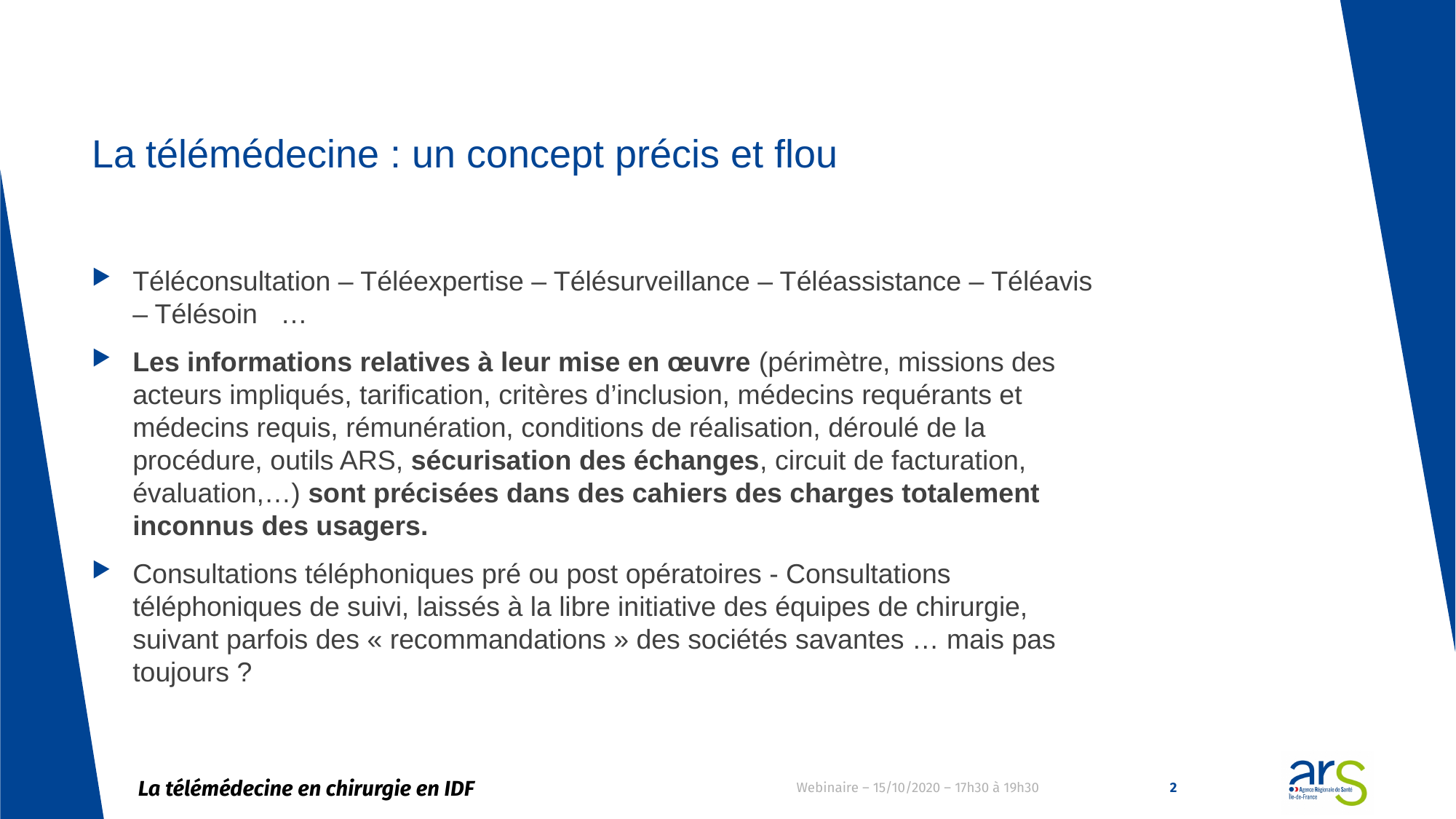

# La télémédecine : un concept précis et flou
Téléconsultation – Téléexpertise – Télésurveillance – Téléassistance – Téléavis – Télésoin   …
Les informations relatives à leur mise en œuvre (périmètre, missions des acteurs impliqués, tarification, critères d’inclusion, médecins requérants et médecins requis, rémunération, conditions de réalisation, déroulé de la procédure, outils ARS, sécurisation des échanges, circuit de facturation, évaluation,…) sont précisées dans des cahiers des charges totalement inconnus des usagers.
Consultations téléphoniques pré ou post opératoires - Consultations téléphoniques de suivi, laissés à la libre initiative des équipes de chirurgie, suivant parfois des « recommandations » des sociétés savantes … mais pas toujours ?
La télémédecine en chirurgie en IDF
Webinaire – 15/10/2020 – 17h30 à 19h30
2